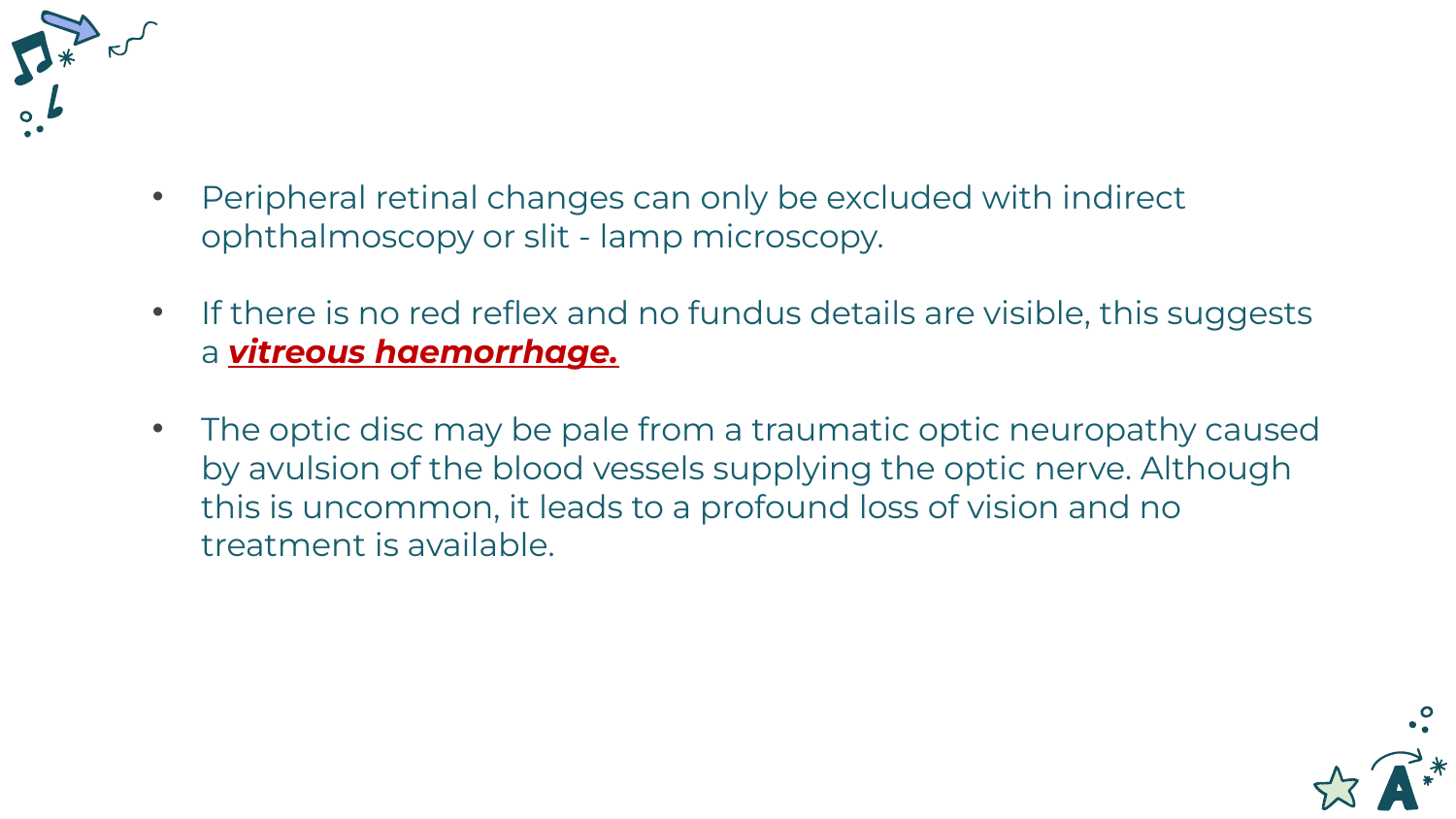

#
Peripheral retinal changes can only be excluded with indirect ophthalmoscopy or slit - lamp microscopy.

If there is no red reflex and no fundus details are visible, this suggests a vitreous haemorrhage.

The optic disc may be pale from a traumatic optic neuropathy caused by avulsion of the blood vessels supplying the optic nerve. Although this is uncommon, it leads to a profound loss of vision and no treatment is available.